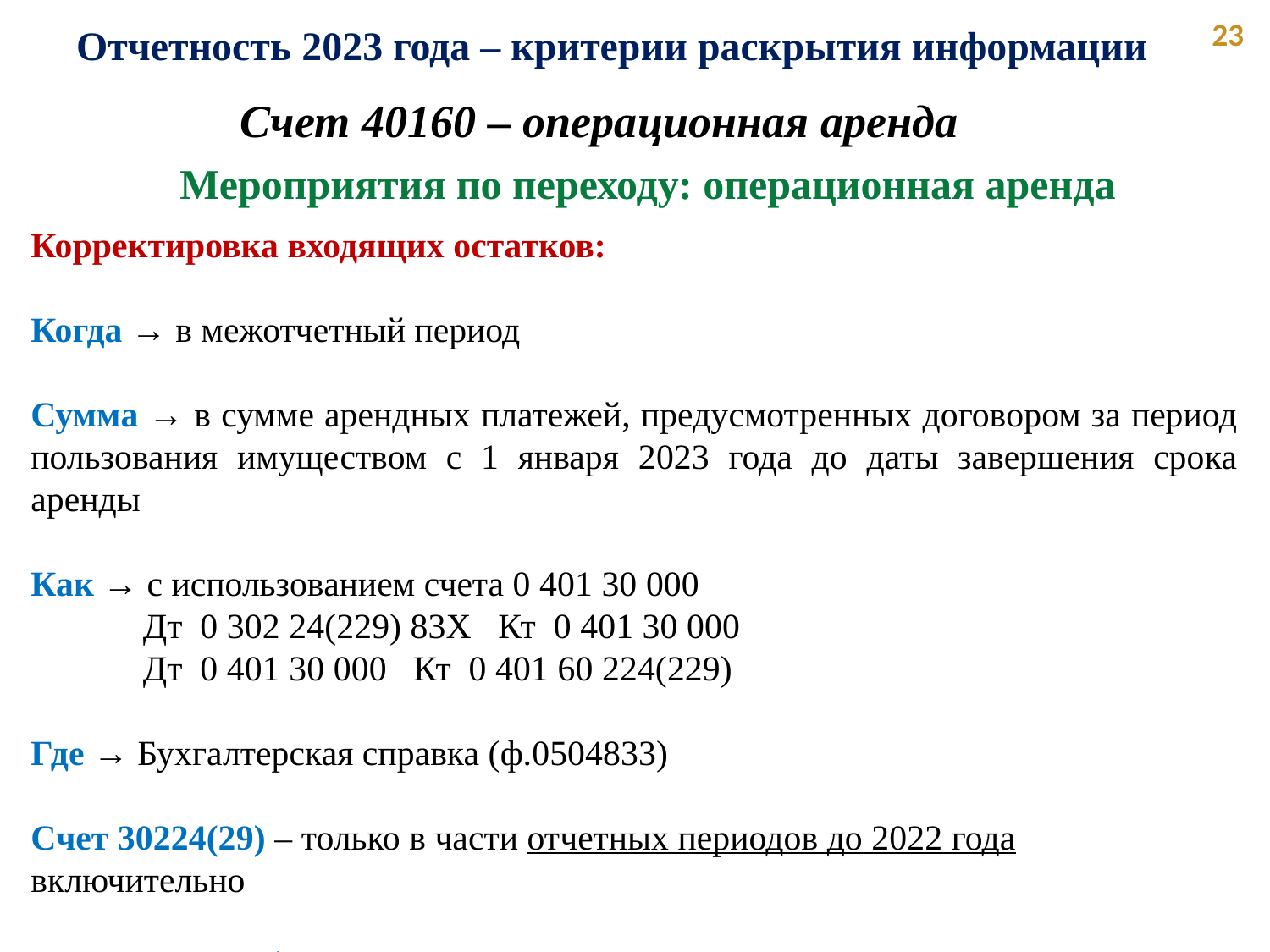

23
Отчетность 2023 года – критерии раскрытия информации
Счет 40160 – операционная аренда
Мероприятия по переходу: операционная аренда
Корректировка входящих остатков:

Когда → в межотчетный период

Сумма → в сумме арендных платежей, предусмотренных договором за период пользования имуществом с 1 января 2023 года до даты завершения срока аренды

Как → с использованием счета 0 401 30 000
Дт  0 302 24(229) 83Х   Кт  0 401 30 000
Дт  0 401 30 000   Кт  0 401 60 224(229)
Где → Бухгалтерская справка (ф.0504833)

Счет 30224(29) – только в части отчетных периодов до 2022 года включительно

Отложенные обязательства - корректировка